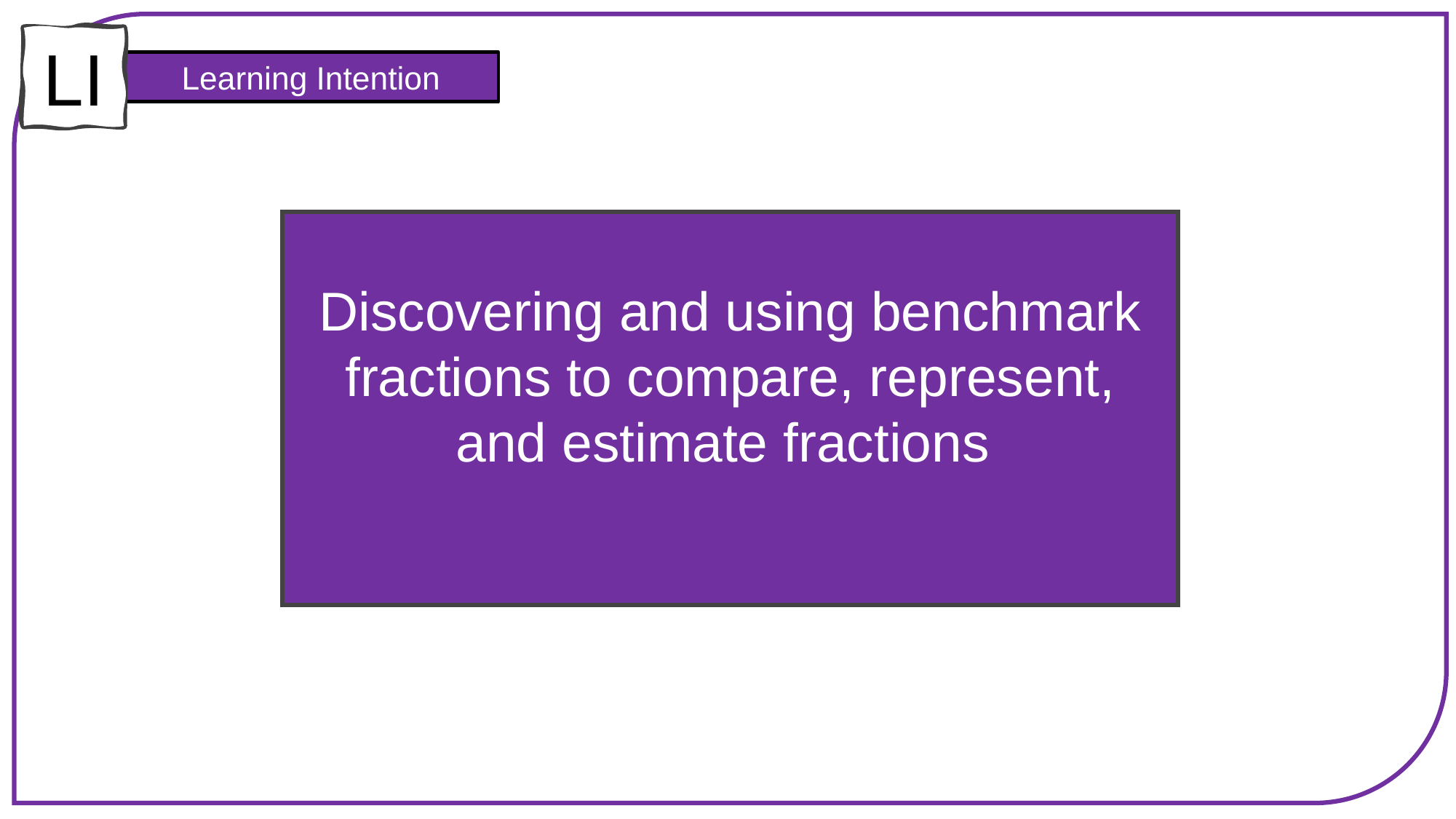

LI
Learning Intention

Discovering and using benchmark fractions to compare, represent, and estimate fractions